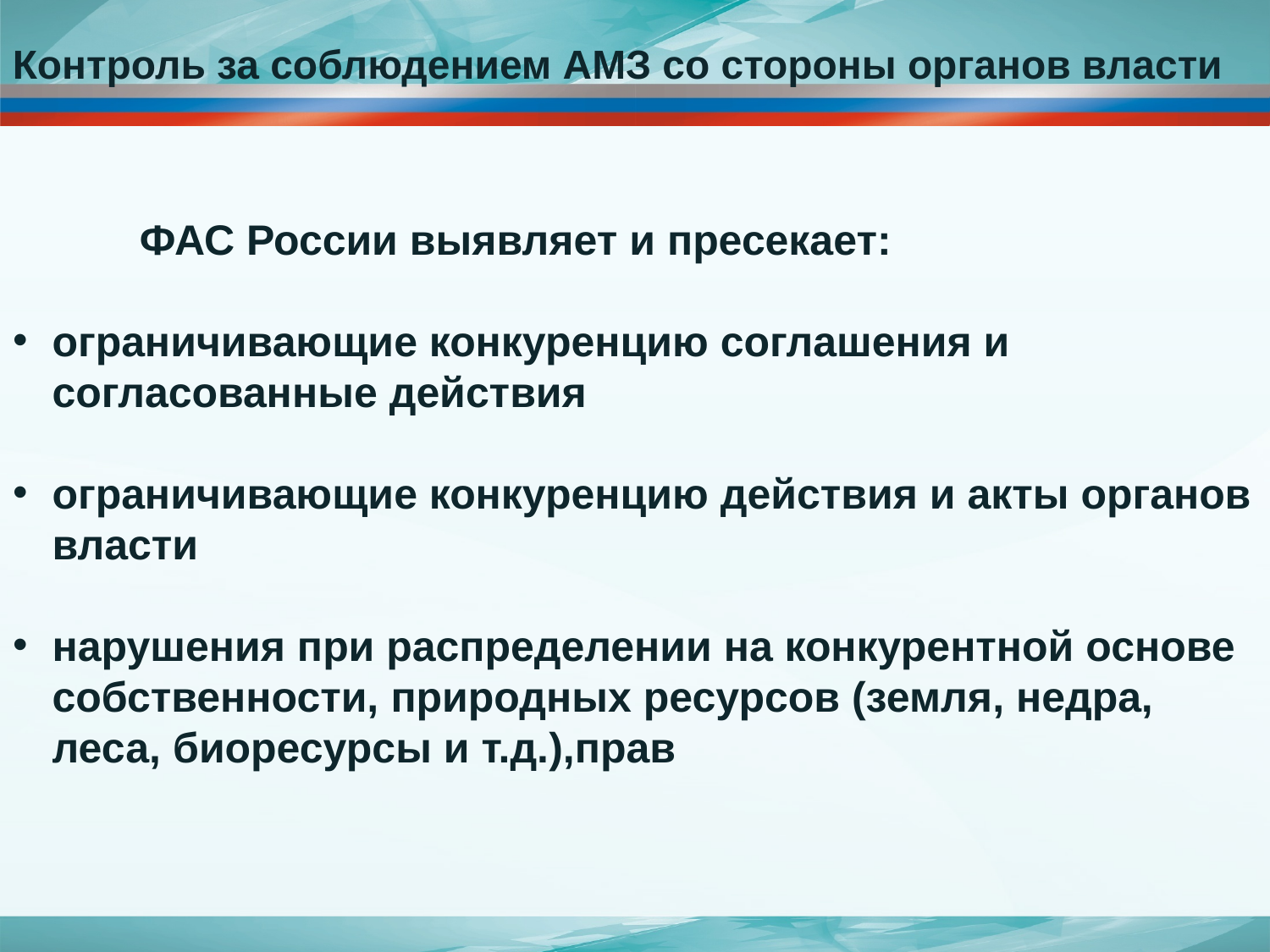

Контроль за соблюдением АМЗ со стороны органов власти
	ФАС России выявляет и пресекает:

ограничивающие конкуренцию соглашения и согласованные действия

ограничивающие конкуренцию действия и акты органов власти

нарушения при распределении на конкурентной основе собственности, природных ресурсов (земля, недра, леса, биоресурсы и т.д.),прав